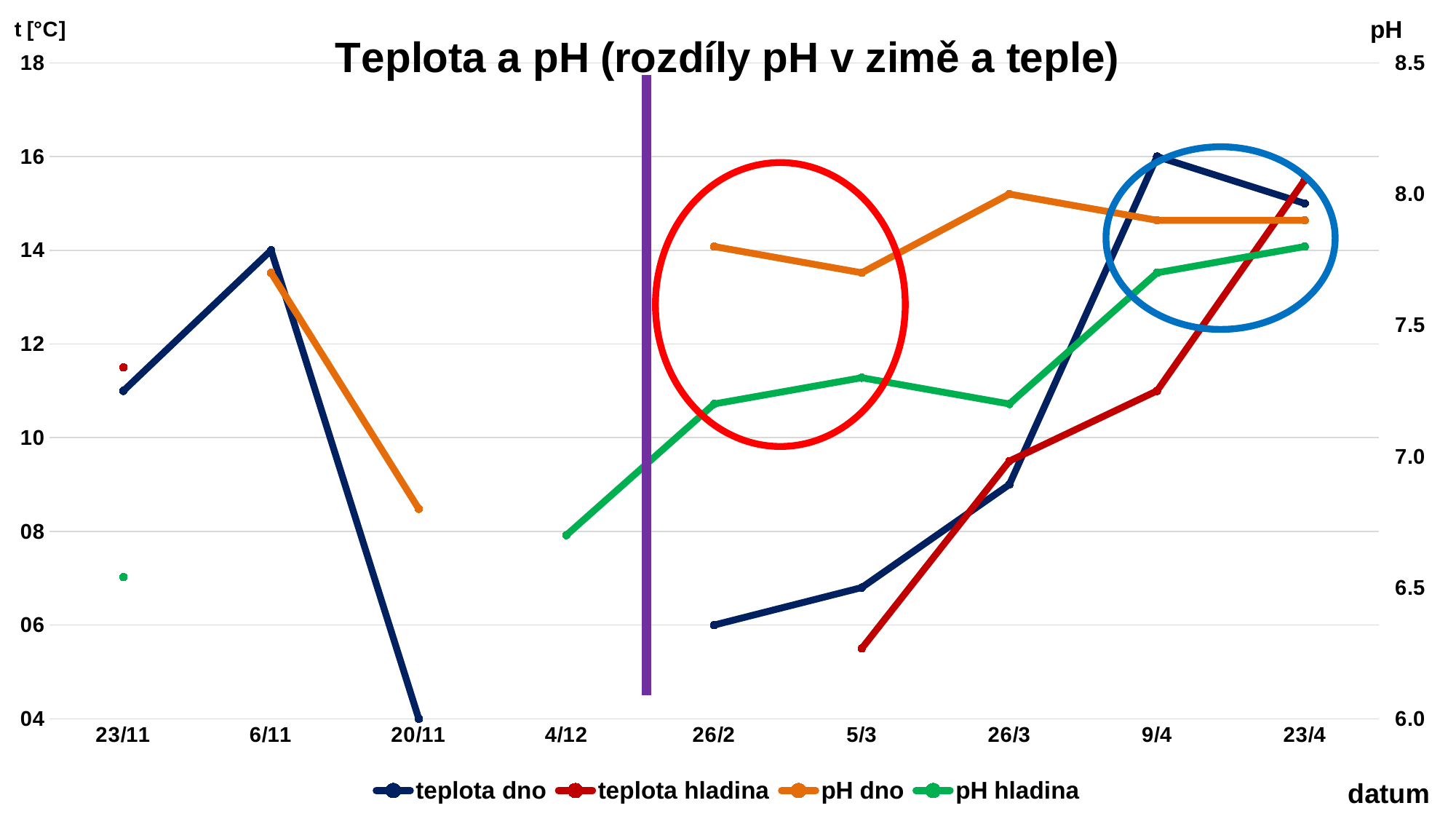

### Chart: Teplota a pH (rozdíly pH v zimě a teple)

| Category | teplota dno | teplota hladina | pH dno | pH hladina |
|---|---|---|---|---|
| 23/11 | 11.0 | 11.5 | None | 6.54 |
| 6/11 | 14.0 | None | 7.7 | None |
| 20/11 | 4.0 | None | 6.8 | None |
| 4/12 | None | 0.2 | None | 6.7 |
| 26/2 | 6.0 | None | 7.8 | 7.2 |
| 5/3 | 6.8 | 5.5 | 7.7 | 7.3 |
| 26/3 | 9.0 | 9.5 | 8.0 | 7.2 |
| 9/4 | 16.0 | 11.0 | 7.9 | 7.7 |
| 23/4 | 15.0 | 15.5 | 7.9 | 7.8 |
pH